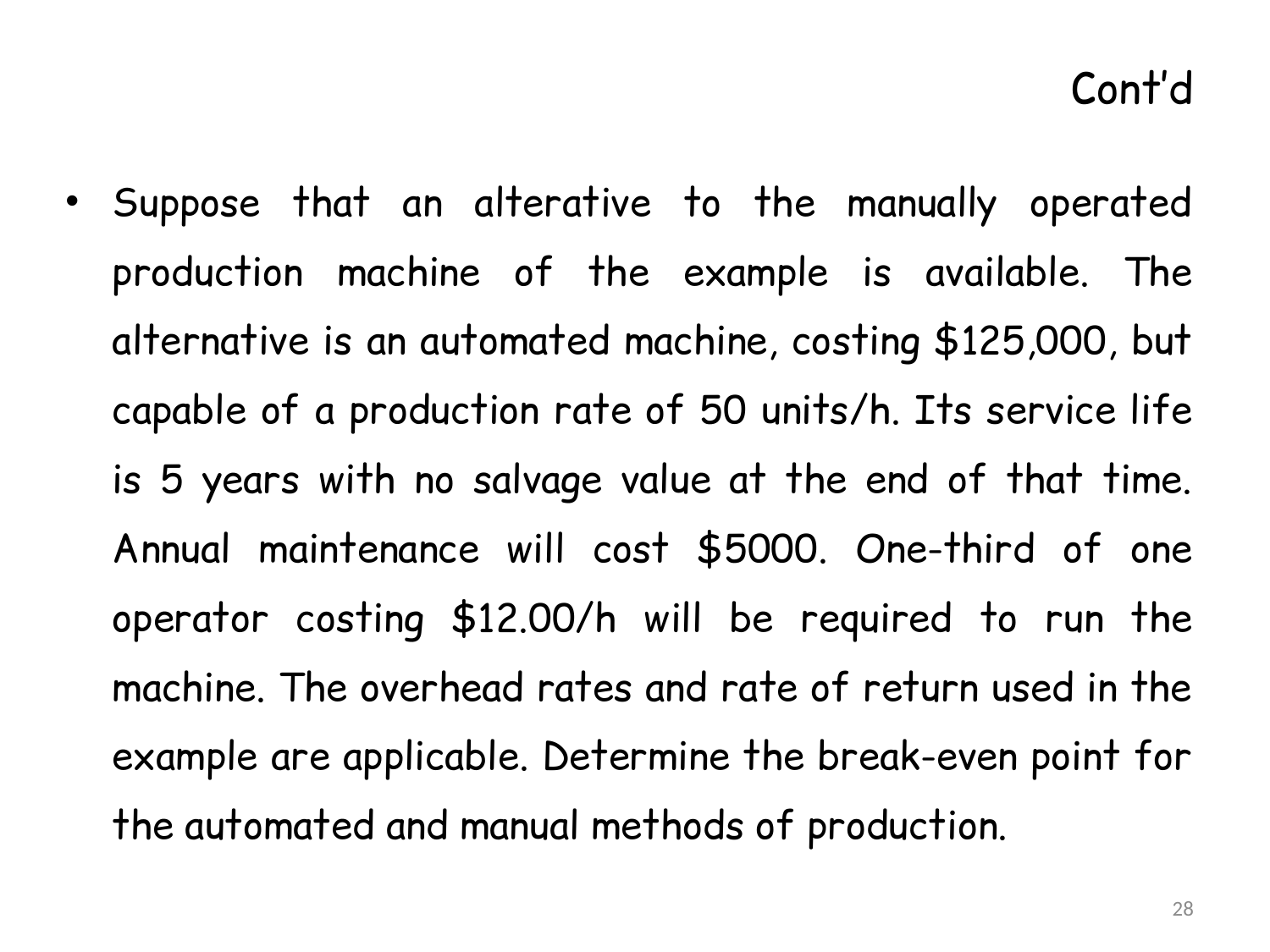

# Cont’d
Suppose that an alterative to the manually operated production machine of the example is available. The alternative is an automated machine, costing $125,000, but capable of a production rate of 50 units/h. Its service life is 5 years with no salvage value at the end of that time. Annual maintenance will cost $5000. One-third of one operator costing $12.00/h will be required to run the machine. The overhead rates and rate of return used in the example are applicable. Determine the break-even point for the automated and manual methods of production.

28